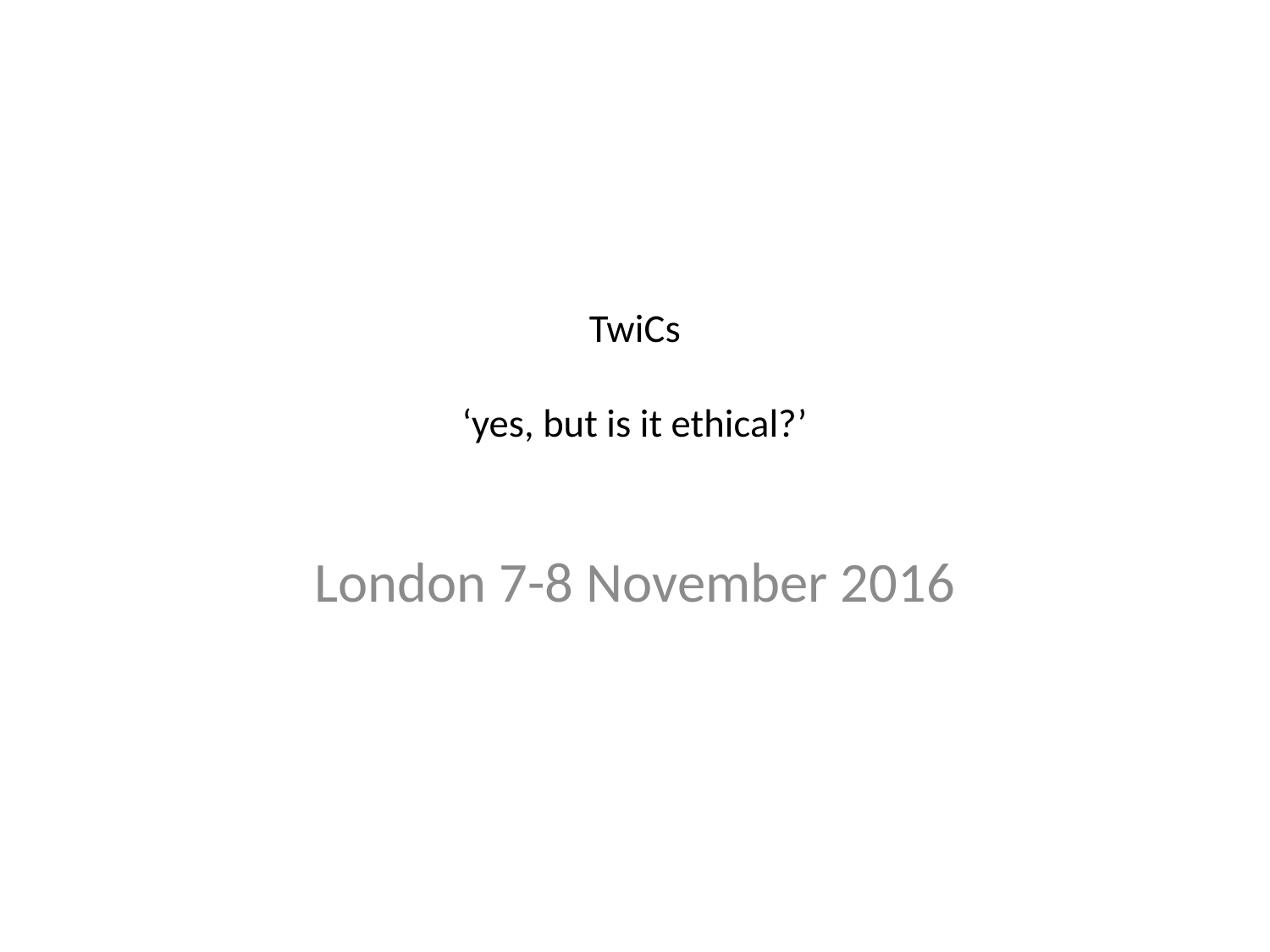

# TwiCs ‘yes, but is it ethical?’
London 7-8 November 2016